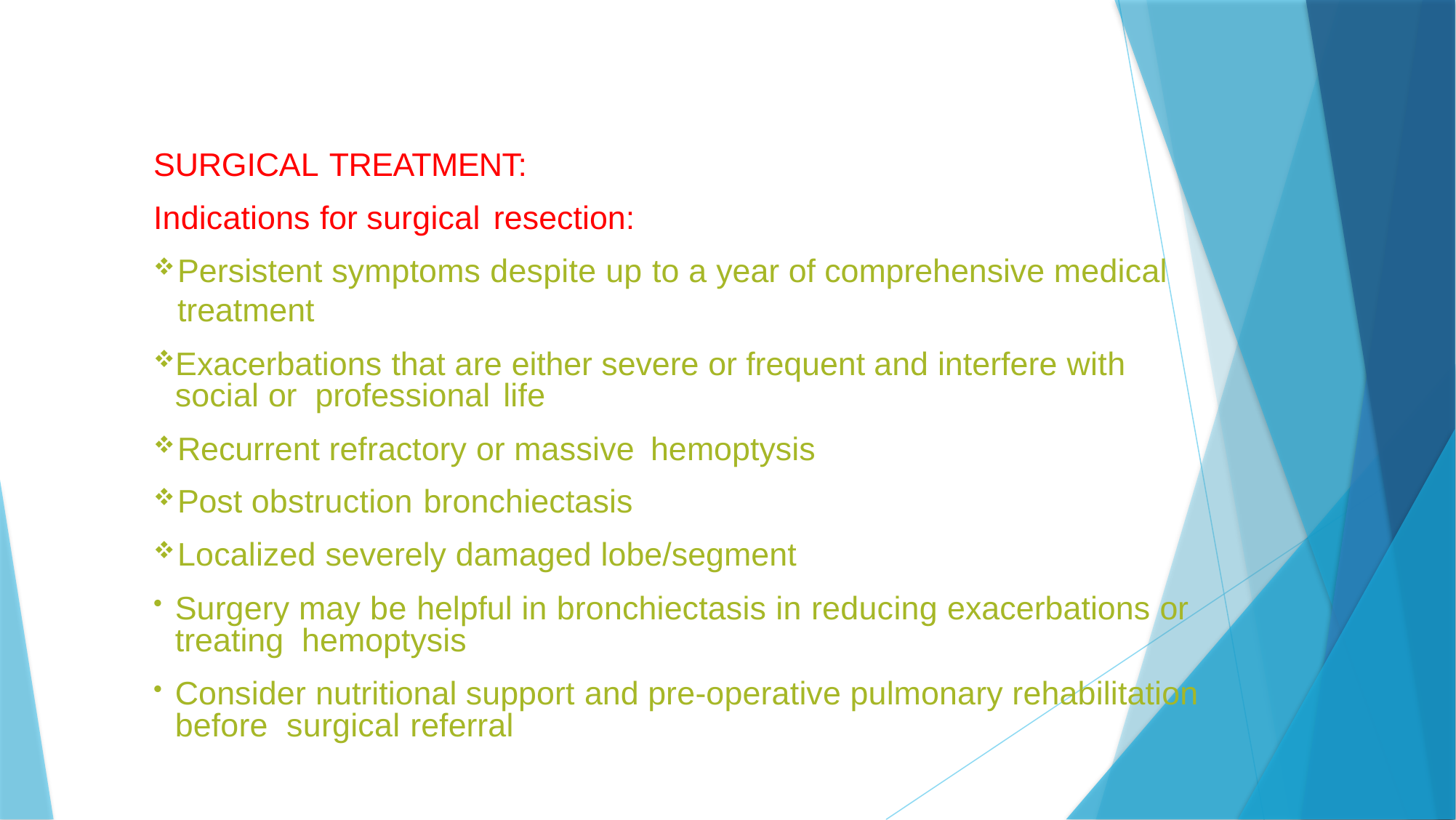

SURGICAL TREATMENT:
Indications for surgical resection:
Persistent symptoms despite up to a year of comprehensive medical treatment
Exacerbations that are either severe or frequent and interfere with social or  professional life
Recurrent refractory or massive hemoptysis
Post obstruction bronchiectasis
Localized severely damaged lobe/segment
Surgery may be helpful in bronchiectasis in reducing exacerbations or treating  hemoptysis
Consider nutritional support and pre-operative pulmonary rehabilitation before  surgical referral